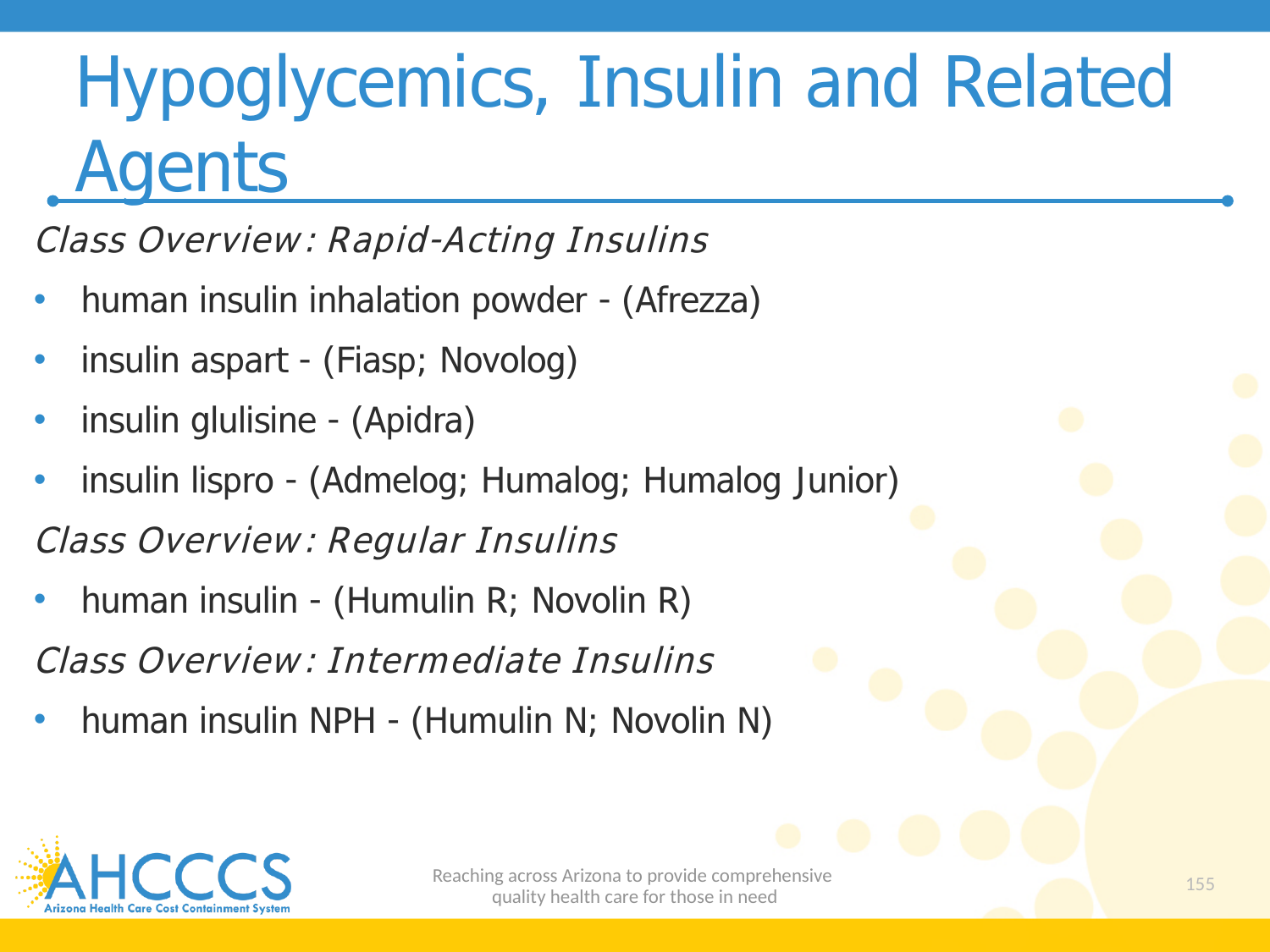

# Hypoglycemics, Insulin and Related Agents
Class Overview: Rapid-Acting Insulins
human insulin inhalation powder - (Afrezza)
insulin aspart - (Fiasp; Novolog)
insulin glulisine - (Apidra)
insulin lispro - (Admelog; Humalog; Humalog Junior)
Class Overview: Regular Insulins
human insulin - (Humulin R; Novolin R)
Class Overview: Intermediate Insulins
human insulin NPH - (Humulin N; Novolin N)

Reaching across Arizona to provide comprehensive
quality health care for those in need
155